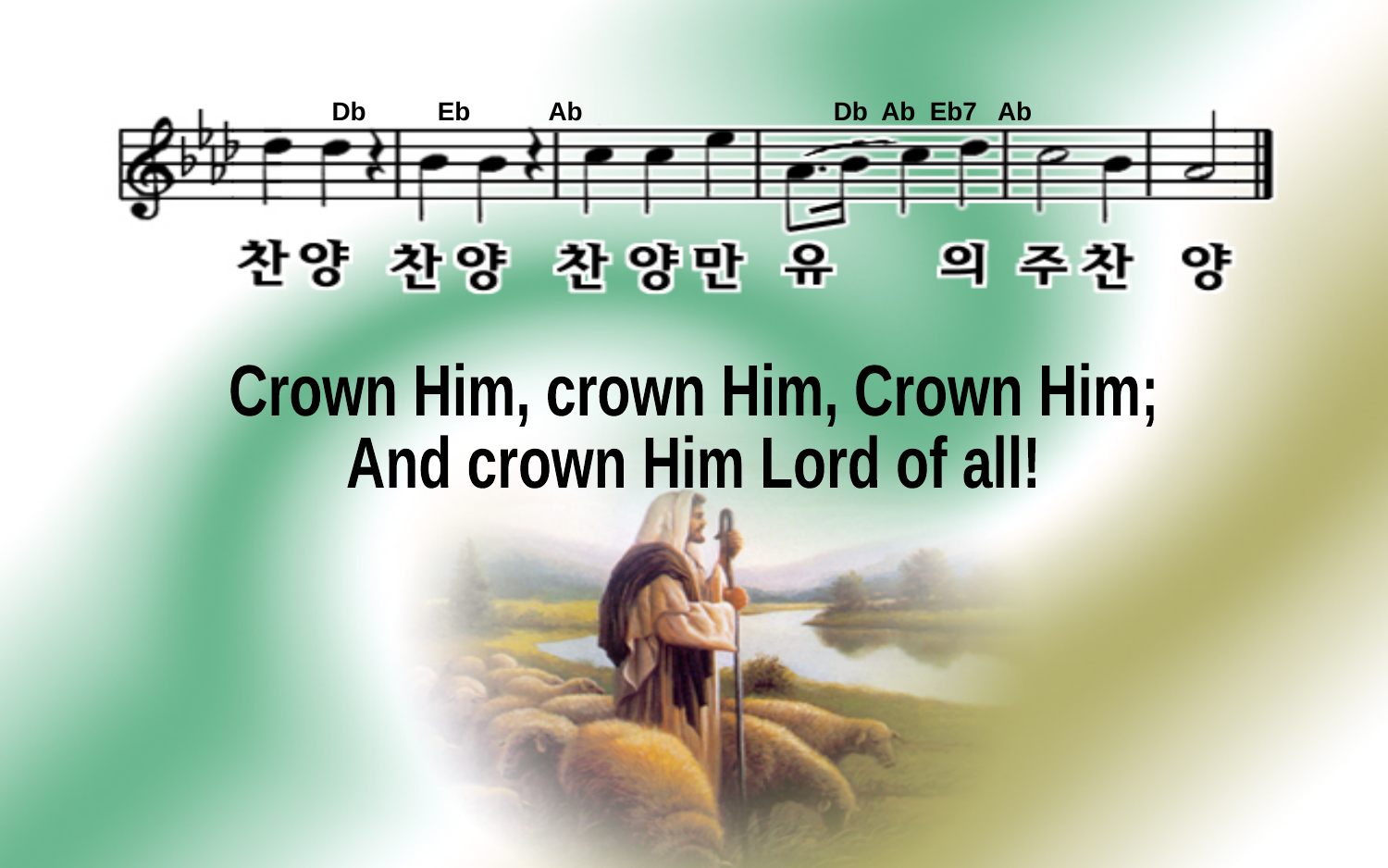

Db          Eb           Ab                                   Db  Ab  Eb7   Ab
Crown Him, crown Him, Crown Him;
And crown Him Lord of all!